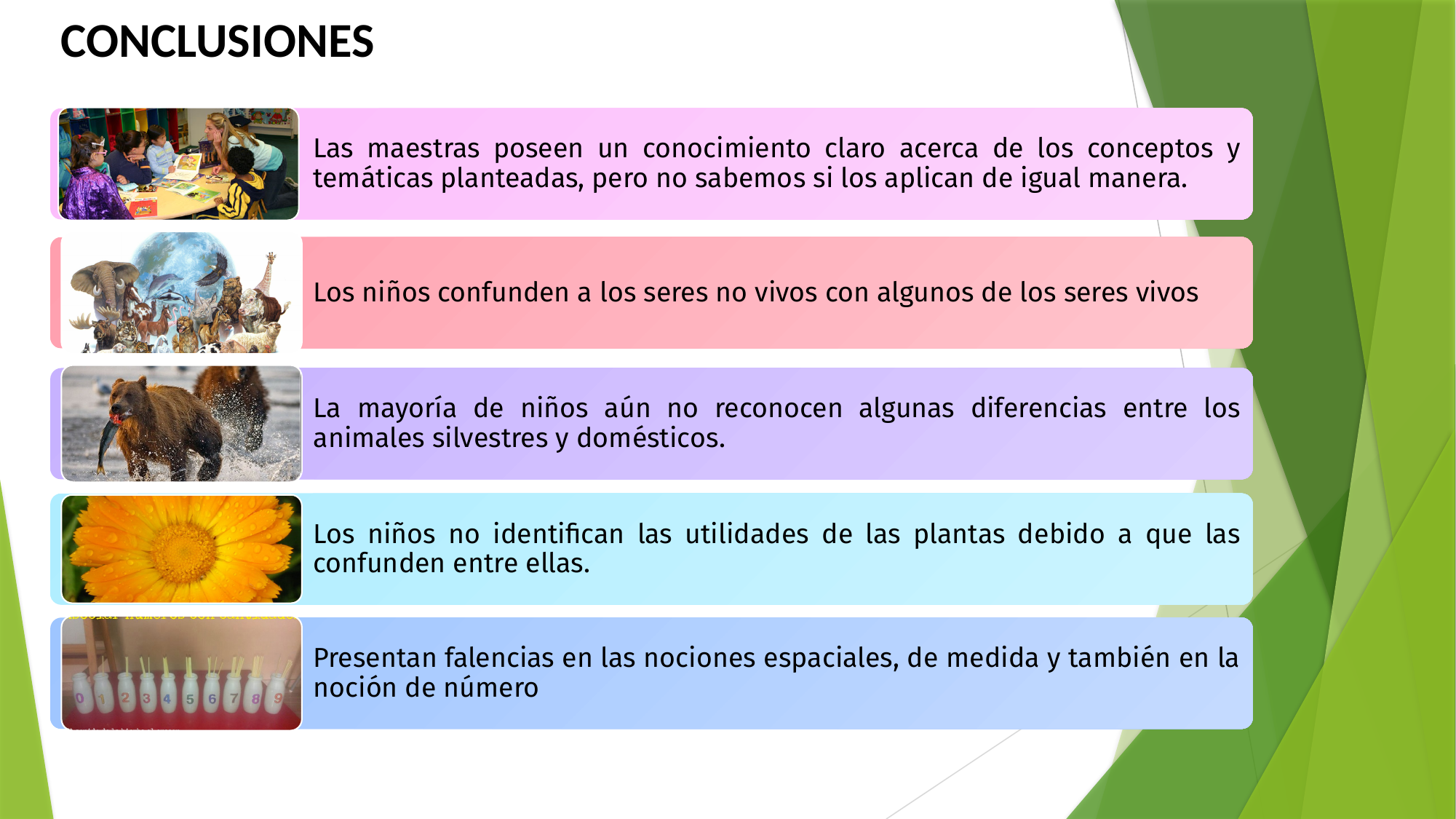

CONCLUSIONES
Las maestras poseen un conocimiento claro acerca de los conceptos y temáticas planteadas, pero no sabemos si los aplican de igual manera.
Los niños confunden a los seres no vivos con algunos de los seres vivos
La mayoría de niños aún no reconocen algunas diferencias entre los animales silvestres y domésticos.
Los niños no identifican las utilidades de las plantas debido a que las confunden entre ellas.
Presentan falencias en las nociones espaciales, de medida y también en la noción de número